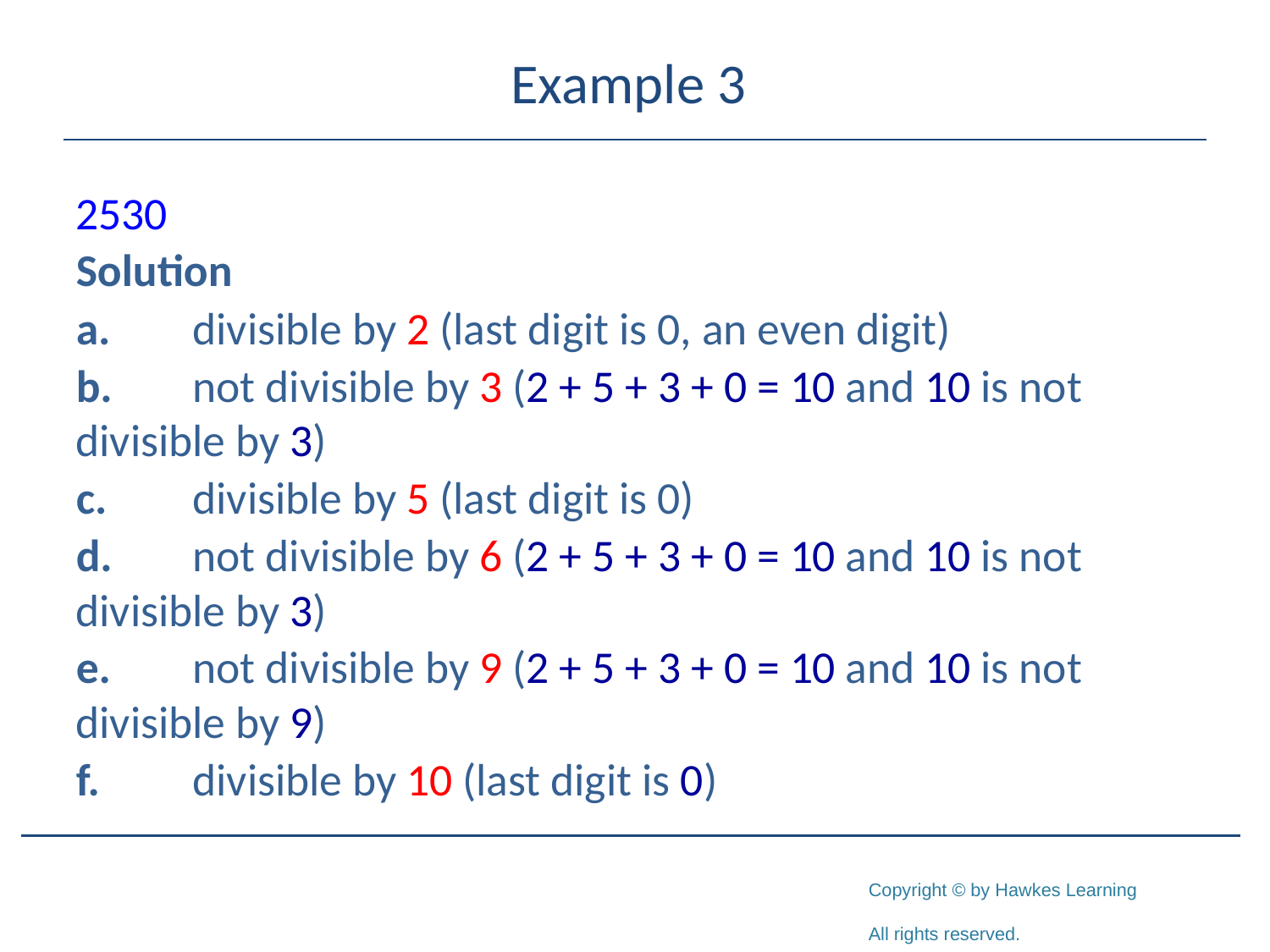

# Example 3
2530
Solution
a.	divisible by 2 (last digit is 0, an even digit)
b.	not divisible by 3 (2 + 5 + 3 + 0 = 10 and 10 is not 	divisible by 3)
c.	divisible by 5 (last digit is 0)
d.	not divisible by 6 (2 + 5 + 3 + 0 = 10 and 10 is not 	divisible by 3)
e.	not divisible by 9 (2 + 5 + 3 + 0 = 10 and 10 is not 	divisible by 9)
f.	divisible by 10 (last digit is 0)